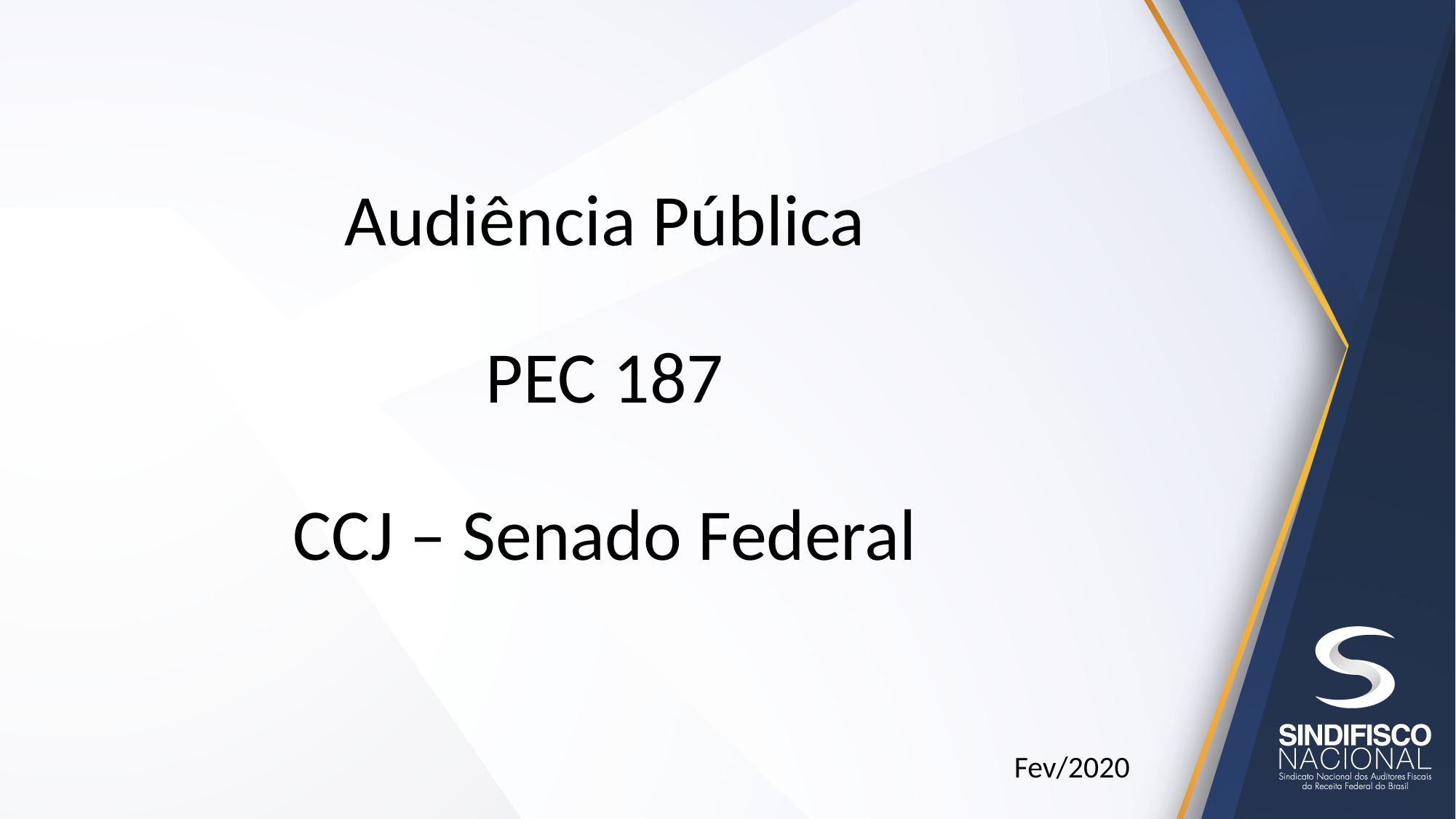

# Audiência Pública PEC 187 CCJ – Senado Federal
Fev/2020